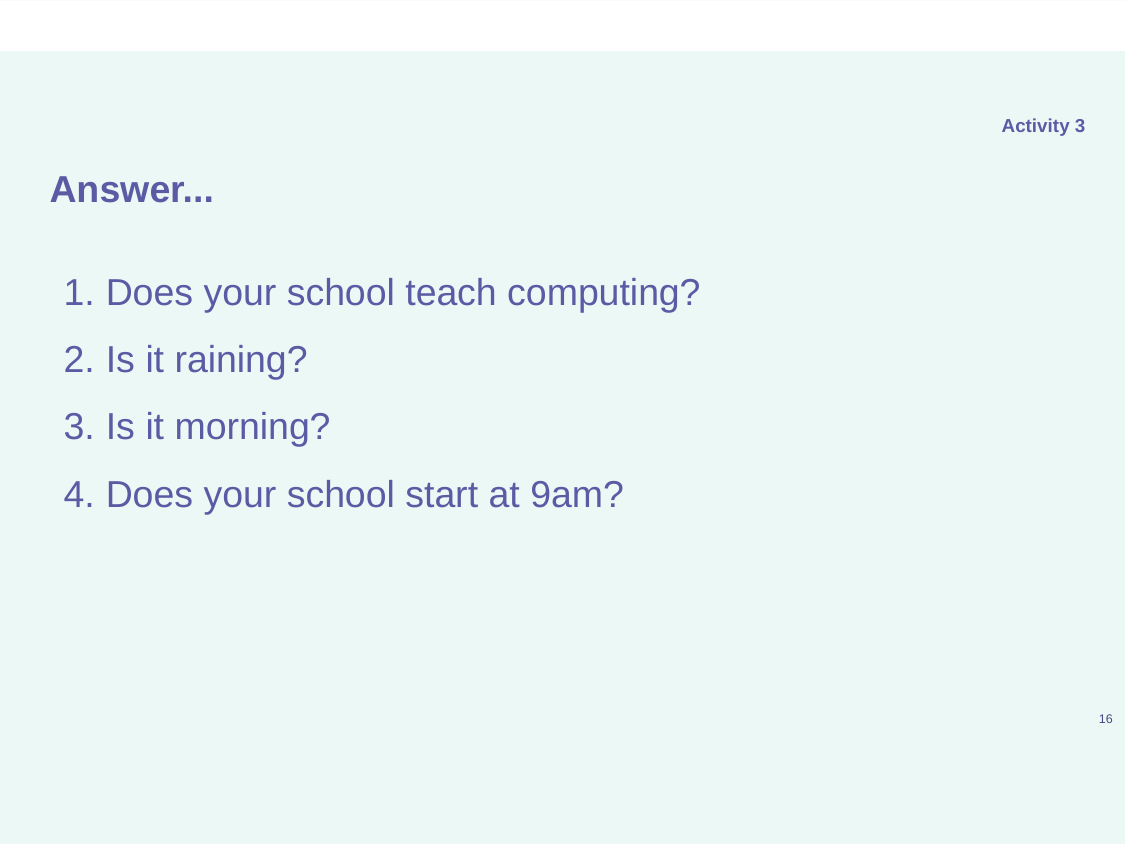

Activity 3
# Answer...
Does your school teach computing?
Is it raining?
Is it morning?
Does your school start at 9am?

16